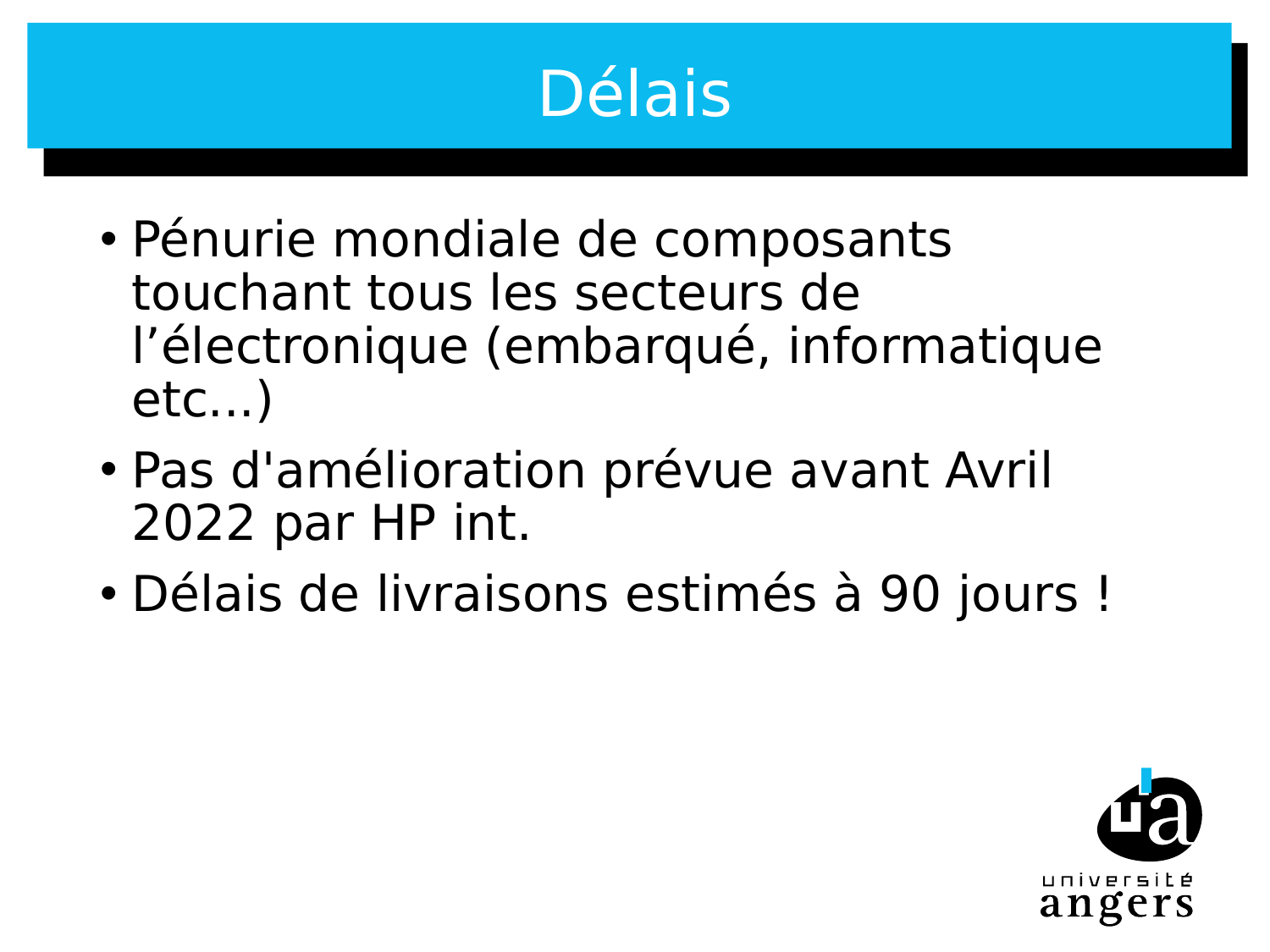

# Délais
Pénurie mondiale de composants touchant tous les secteurs de l’électronique (embarqué, informatique etc...)
Pas d'amélioration prévue avant Avril 2022 par HP int.
Délais de livraisons estimés à 90 jours !